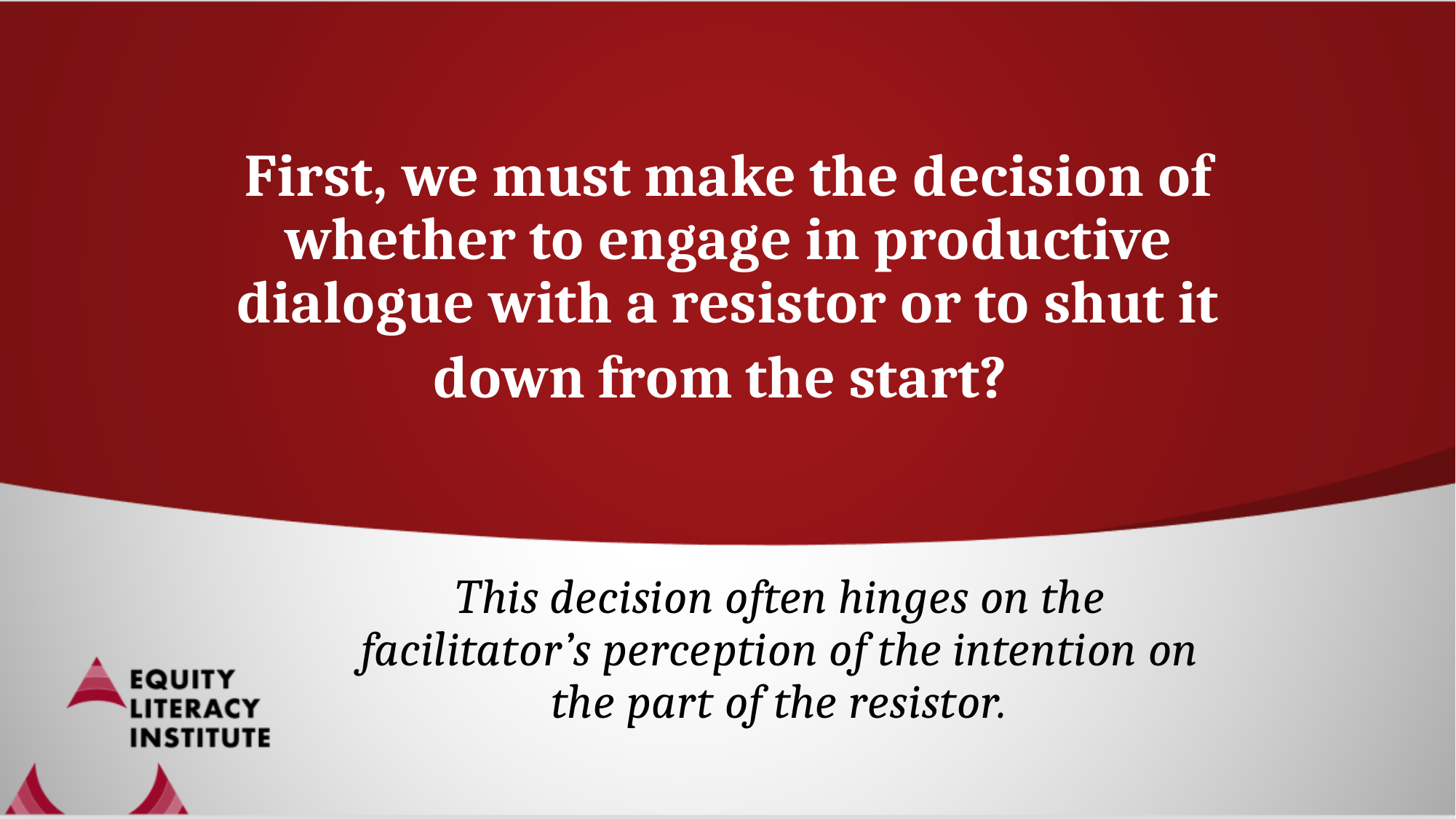

# First, we must make the decision of whether to engage in productive dialogue with a resistor or to shut it down from the start?
This decision often hinges on the facilitator’s perception of the intention on the part of the resistor.